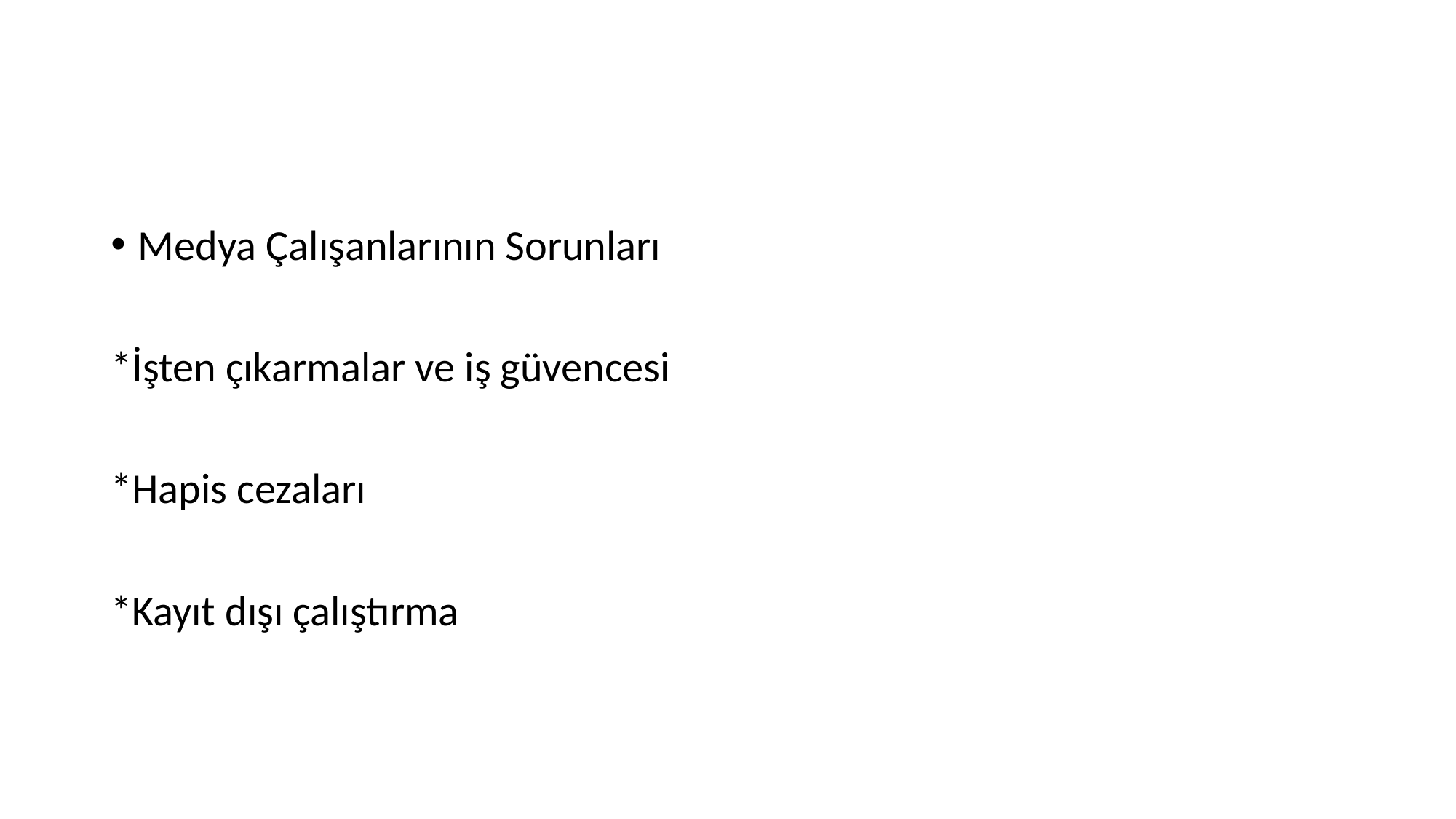

#
Medya Çalışanlarının Sorunları

*İşten çıkarmalar ve iş güvencesi

*Hapis cezaları

*Kayıt dışı çalıştırma